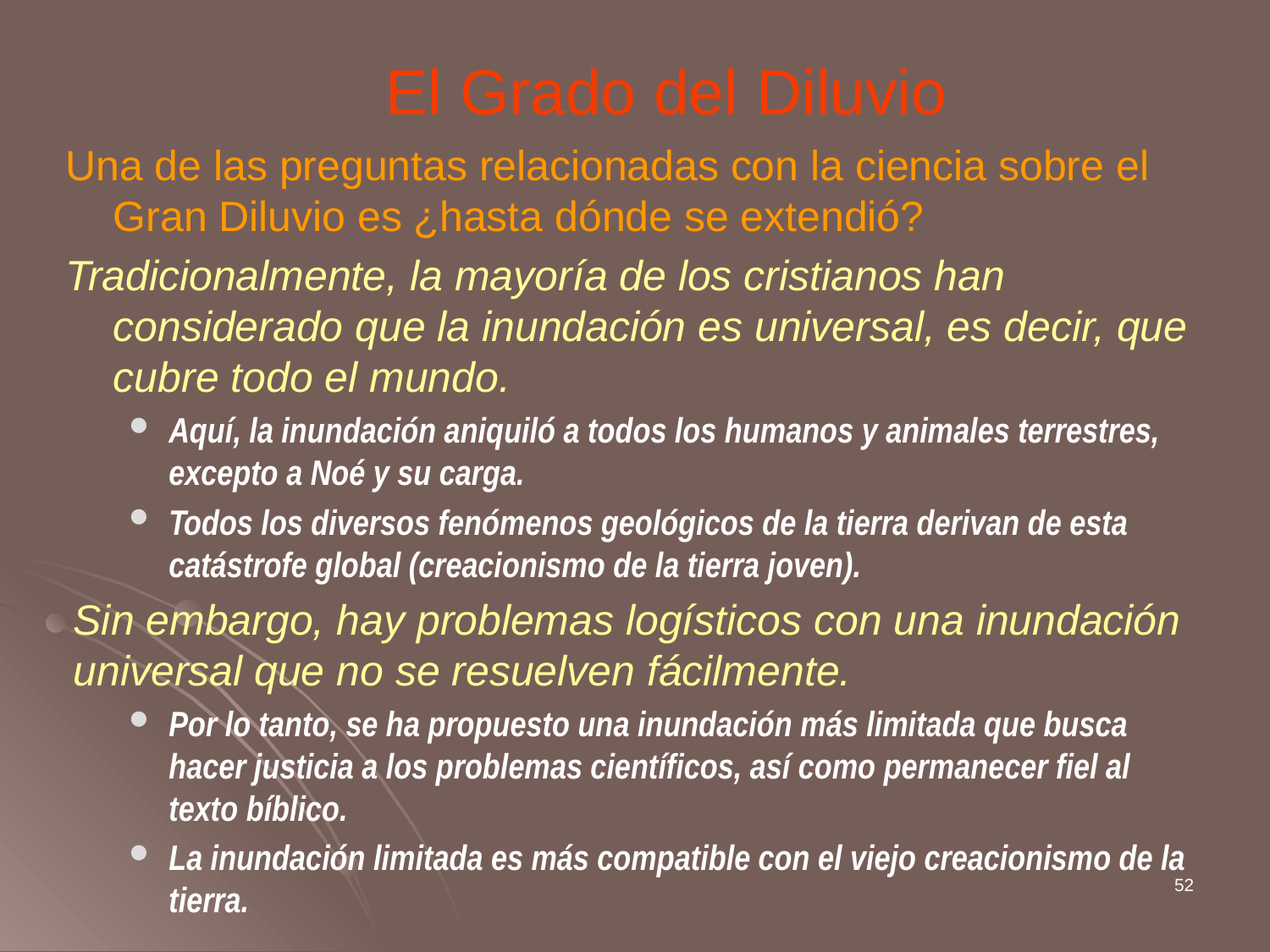

# El Grado del Diluvio
Una de las preguntas relacionadas con la ciencia sobre el Gran Diluvio es ¿hasta dónde se extendió?
Tradicionalmente, la mayoría de los cristianos han considerado que la inundación es universal, es decir, que cubre todo el mundo.
Aquí, la inundación aniquiló a todos los humanos y animales terrestres, excepto a Noé y su carga.
Todos los diversos fenómenos geológicos de la tierra derivan de esta catástrofe global (creacionismo de la tierra joven).
Sin embargo, hay problemas logísticos con una inundación universal que no se resuelven fácilmente.
Por lo tanto, se ha propuesto una inundación más limitada que busca hacer justicia a los problemas científicos, así como permanecer fiel al texto bíblico.
La inundación limitada es más compatible con el viejo creacionismo de la tierra.
52